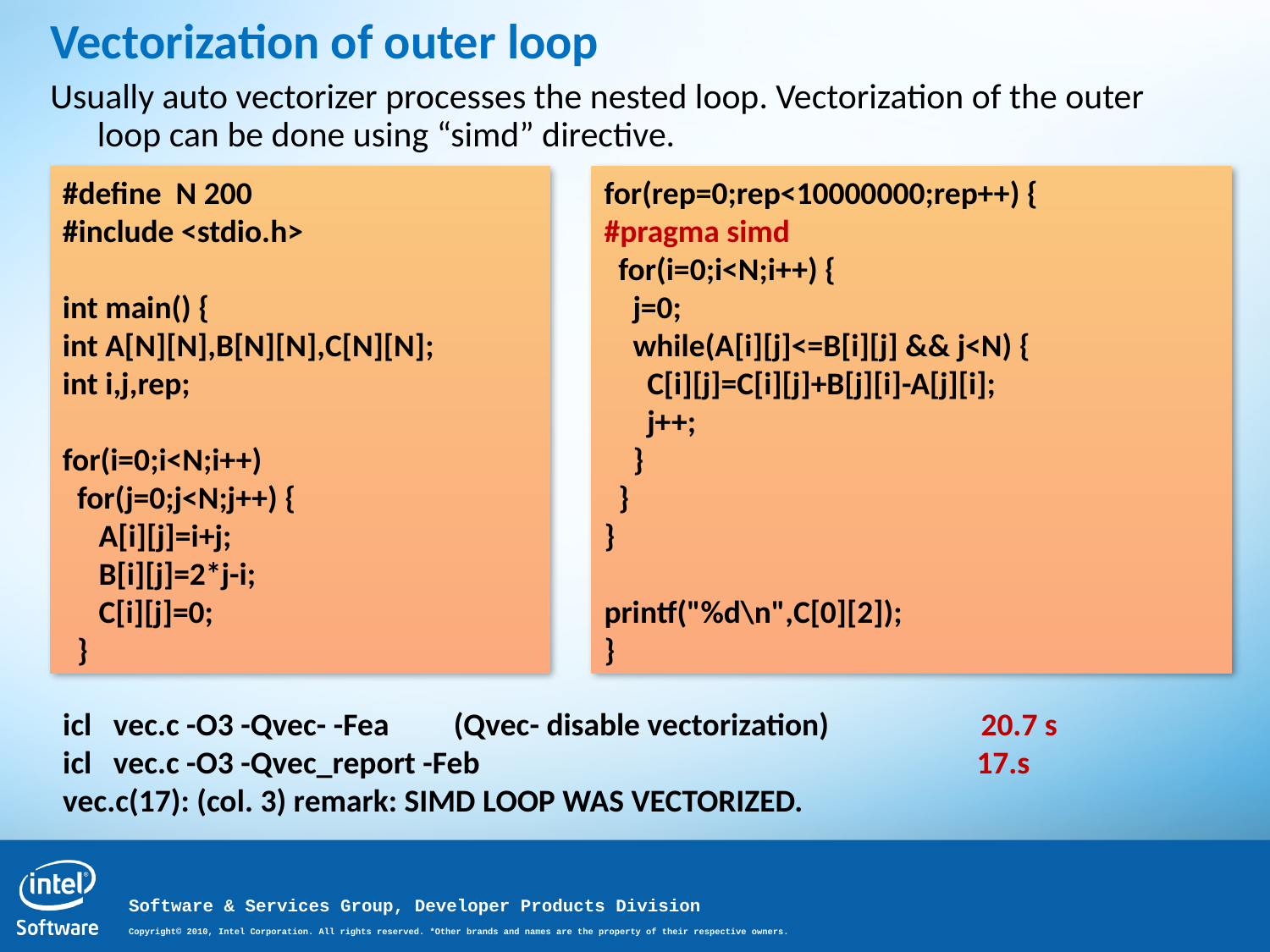

Vectorization of outer loop
Usually auto vectorizer processes the nested loop. Vectorization of the outer loop can be done using “simd” directive.
for(rep=0;rep<10000000;rep++) {
#pragma simd
  for(i=0;i<N;i++) {
    j=0;
    while(A[i][j]<=B[i][j] && j<N) {
      C[i][j]=C[i][j]+B[j][i]-A[j][i];
      j++;
    }
  }
}

printf("%d\n",C[0][2]);
}
#define  N 200
#include <stdio.h>

int main() {
int A[N][N],B[N][N],C[N][N];
int i,j,rep;

for(i=0;i<N;i++)
  for(j=0;j<N;j++) {
     A[i][j]=i+j;
     B[i][j]=2*j-i;
     C[i][j]=0;
  }
icl   vec.c -O3 -Qvec- -Fea         (Qvec- disable vectorization)                     20.7 s
icl   vec.c -O3 -Qvec_report -Feb                                                                     17.s
vec.c(17): (col. 3) remark: SIMD LOOP WAS VECTORIZED.